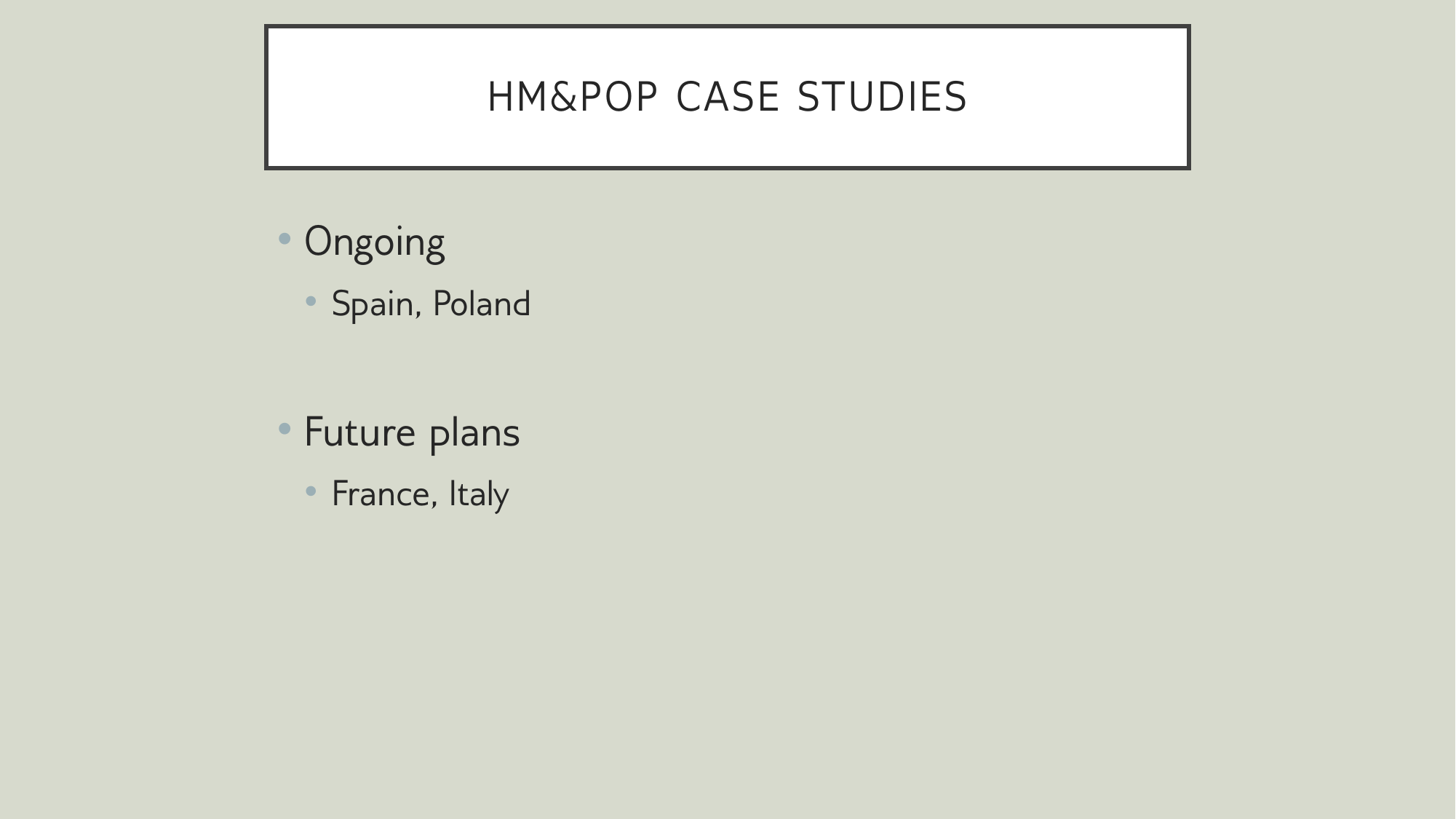

# HM&POP Case studies
Ongoing
Spain, Poland

Future plans
France, Italy